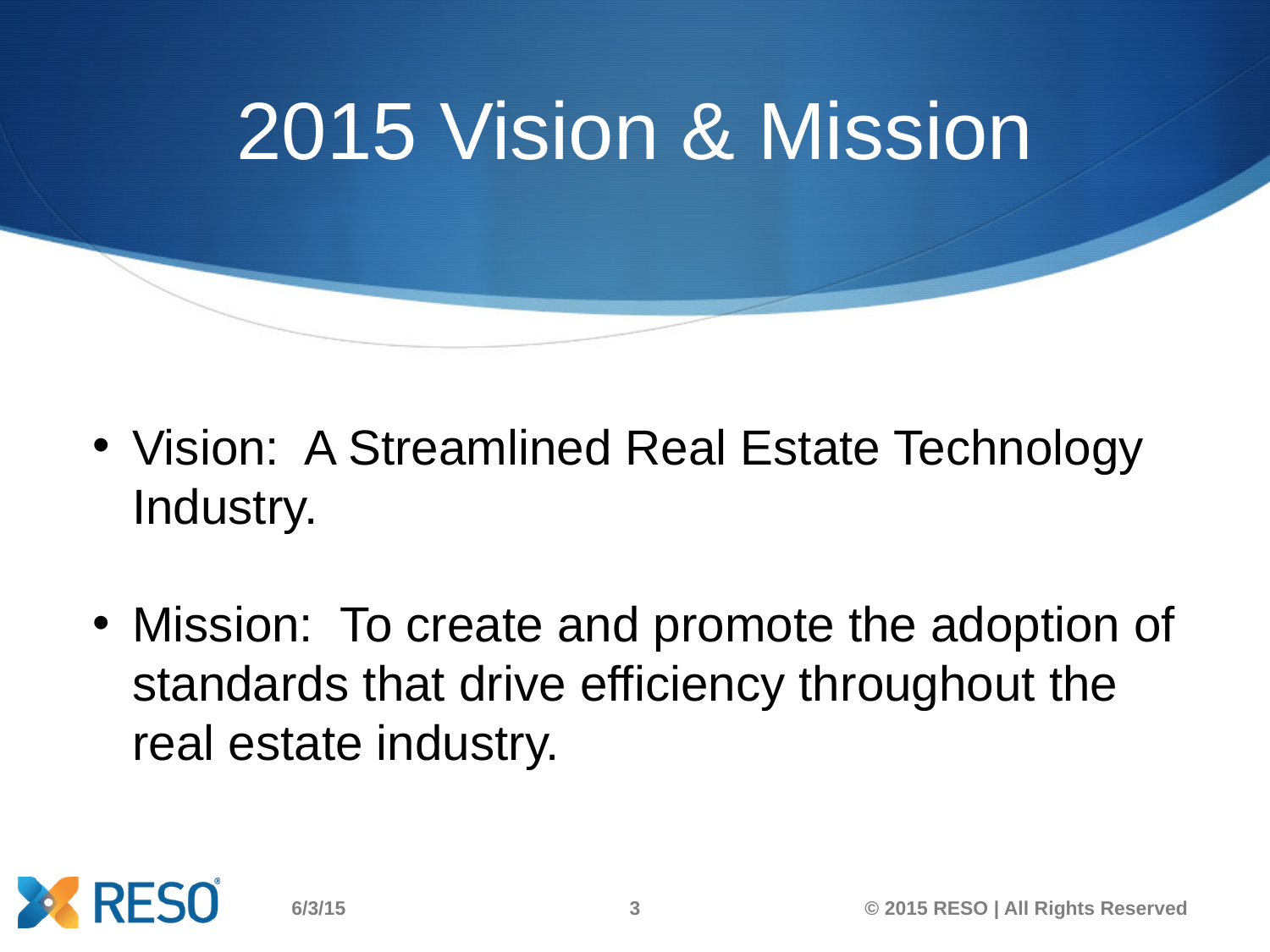

# 2015 Vision & Mission
Vision:  A Streamlined Real Estate Technology Industry.

Mission:  To create and promote the adoption of standards that drive efficiency throughout the real estate industry.
6/3/15
3
© 2015 RESO | All Rights Reserved